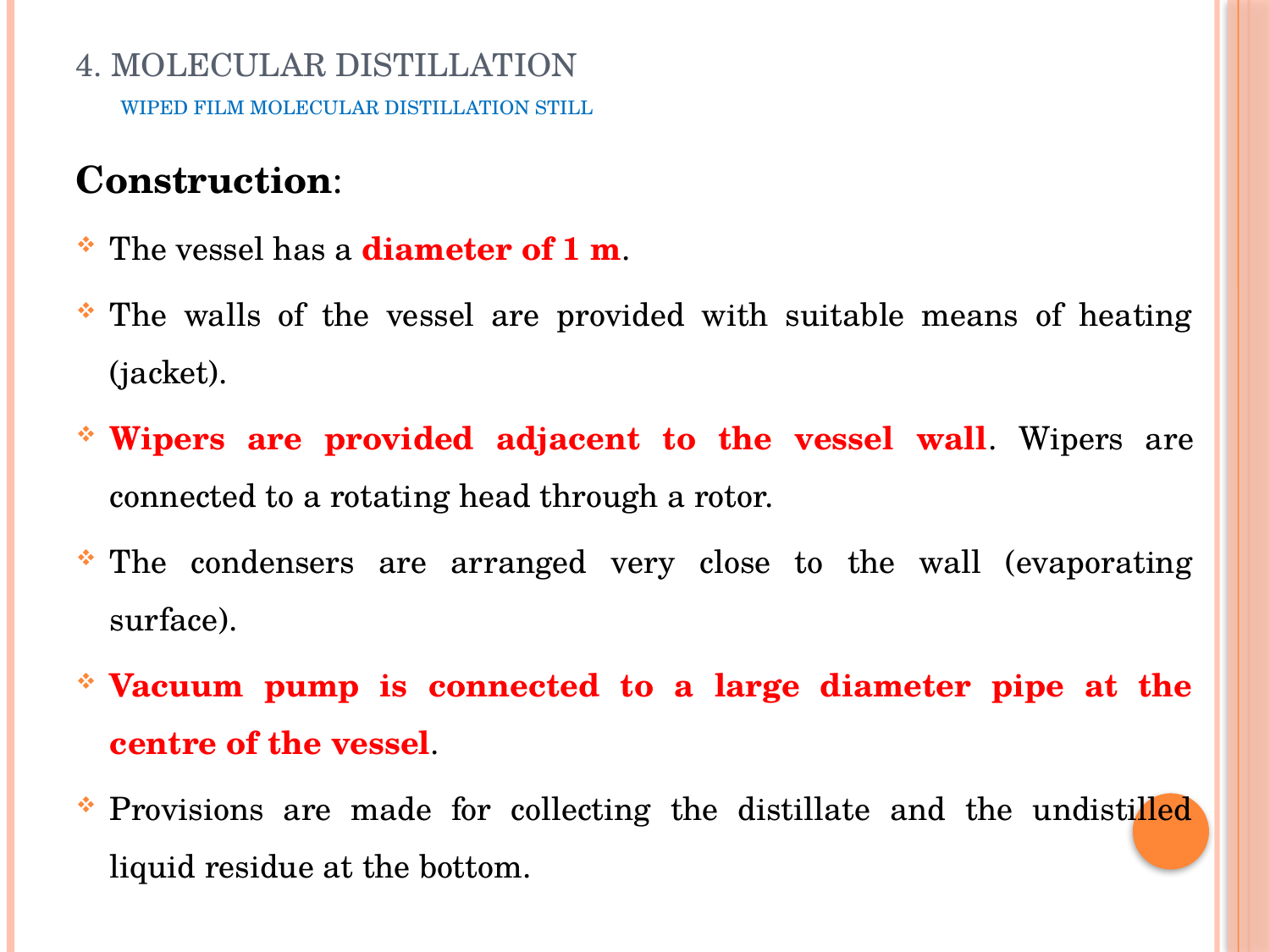

4. Molecular distillation
     Wiped film molecular distillation still
Construction:
The vessel has a diameter of 1 m.
The walls of the vessel are provided with suitable means of heating (jacket).
Wipers are provided adjacent to the vessel wall. Wipers are connected to a rotating head through a rotor.
The condensers are arranged very close to the wall (evaporating surface).
Vacuum pump is connected to a large diameter pipe at the centre of the vessel.
Provisions are made for collecting the distillate and the undistilled liquid residue at the bottom.